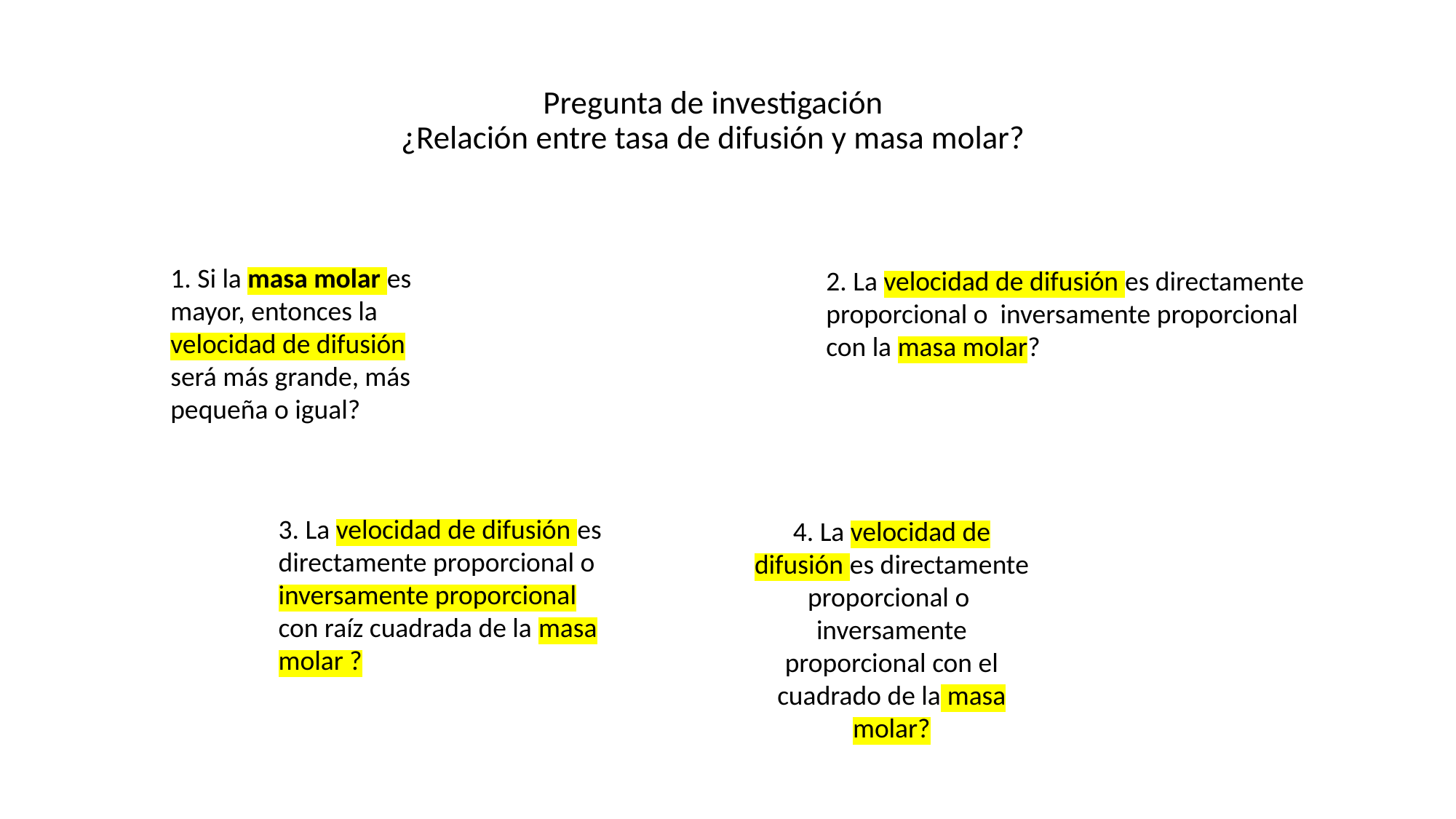

# Pregunta de investigación ¿Relación entre tasa de difusión y masa molar?
1. Si la masa molar es mayor, entonces la velocidad de difusión será más grande, más pequeña o igual?
2. La velocidad de difusión es directamente proporcional o  inversamente proporcional con la masa molar?

4. La velocidad de difusión es directamente proporcional o  inversamente proporcional con el cuadrado de la masa molar?
3. La velocidad de difusión es directamente proporcional o  inversamente proporcional con raíz cuadrada de la masa molar ?